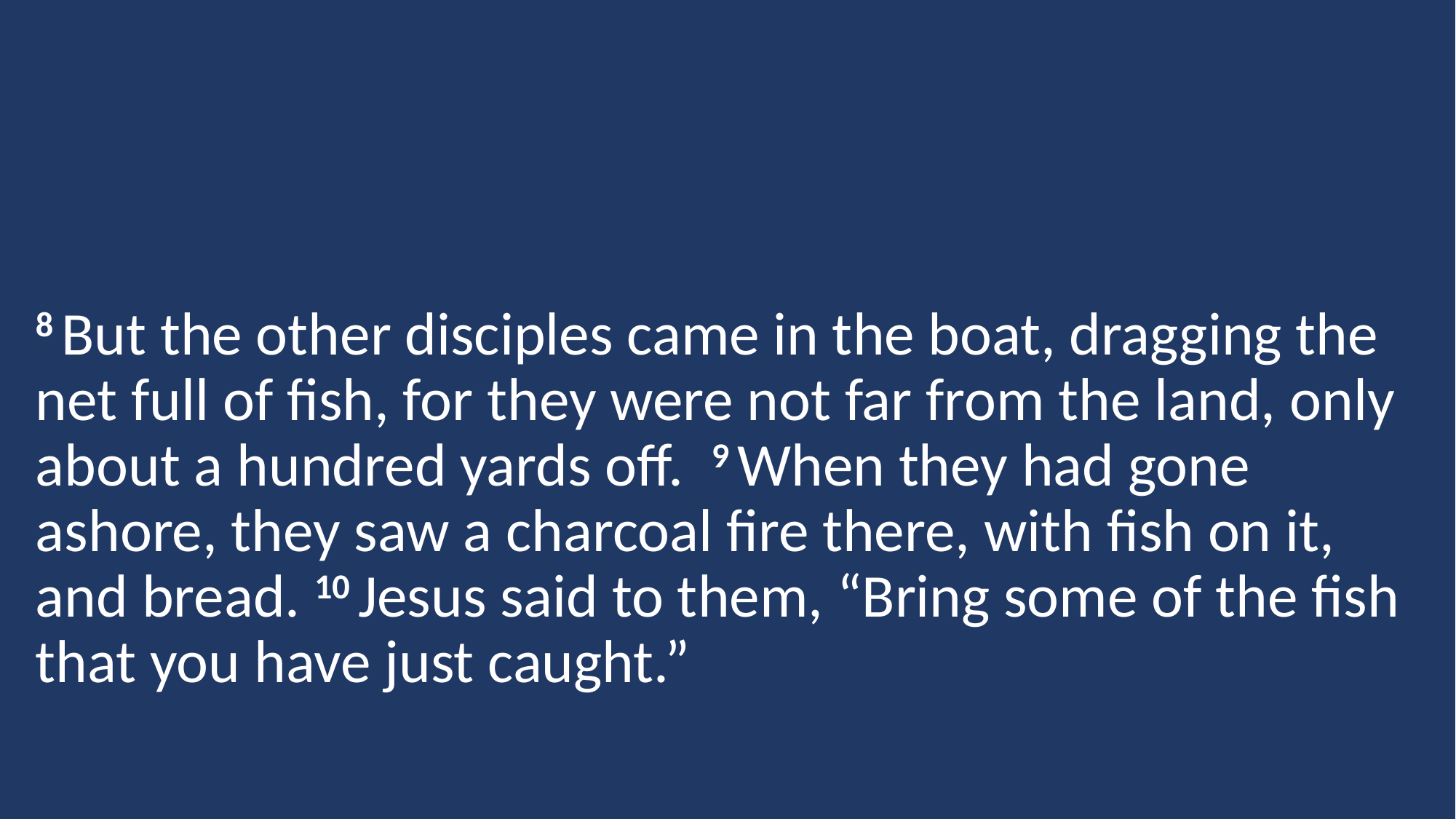

8 But the other disciples came in the boat, dragging the net full of fish, for they were not far from the land, only about a hundred yards off.  9 When they had gone ashore, they saw a charcoal fire there, with fish on it, and bread. 10 Jesus said to them, “Bring some of the fish that you have just caught.”